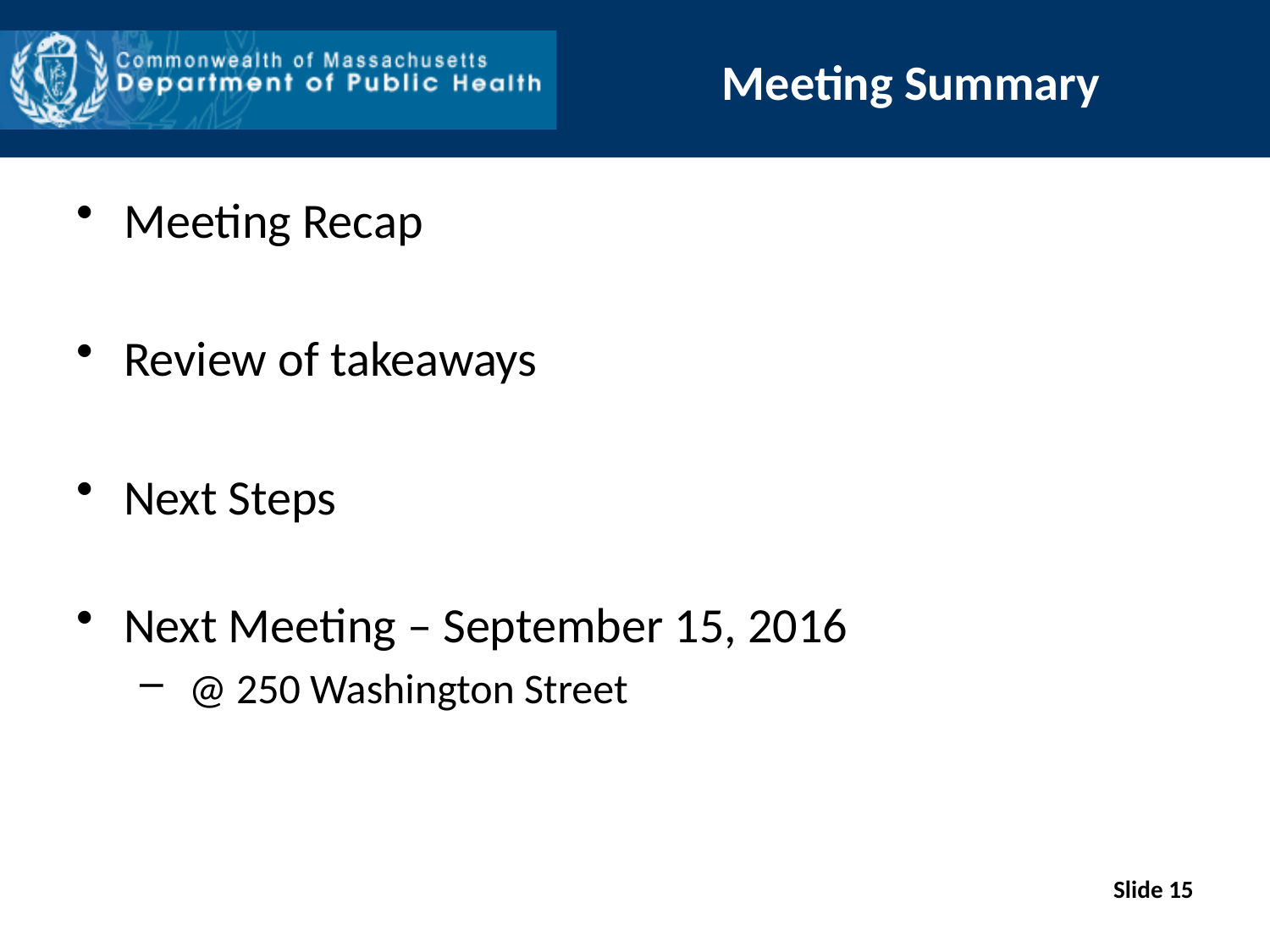

# Meeting Summary
Meeting Recap

Review of takeaways

Next Steps

Next Meeting – September 15, 2016
 @ 250 Washington Street

Slide 15